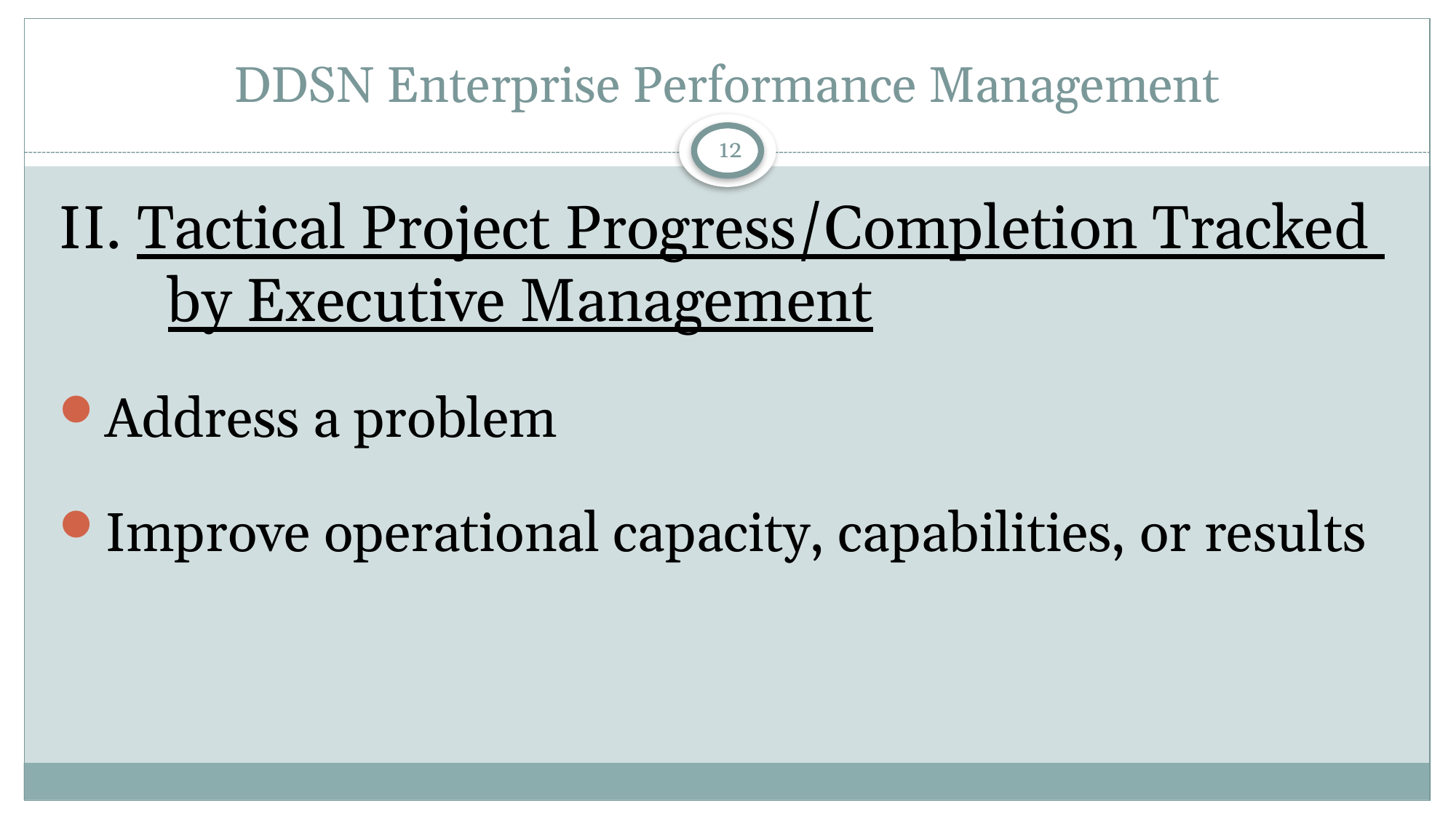

# DDSN Enterprise Performance Management
12
II. Tactical Project Progress/Completion Tracked 	by Executive Management

Address a problem

Improve operational capacity, capabilities, or results